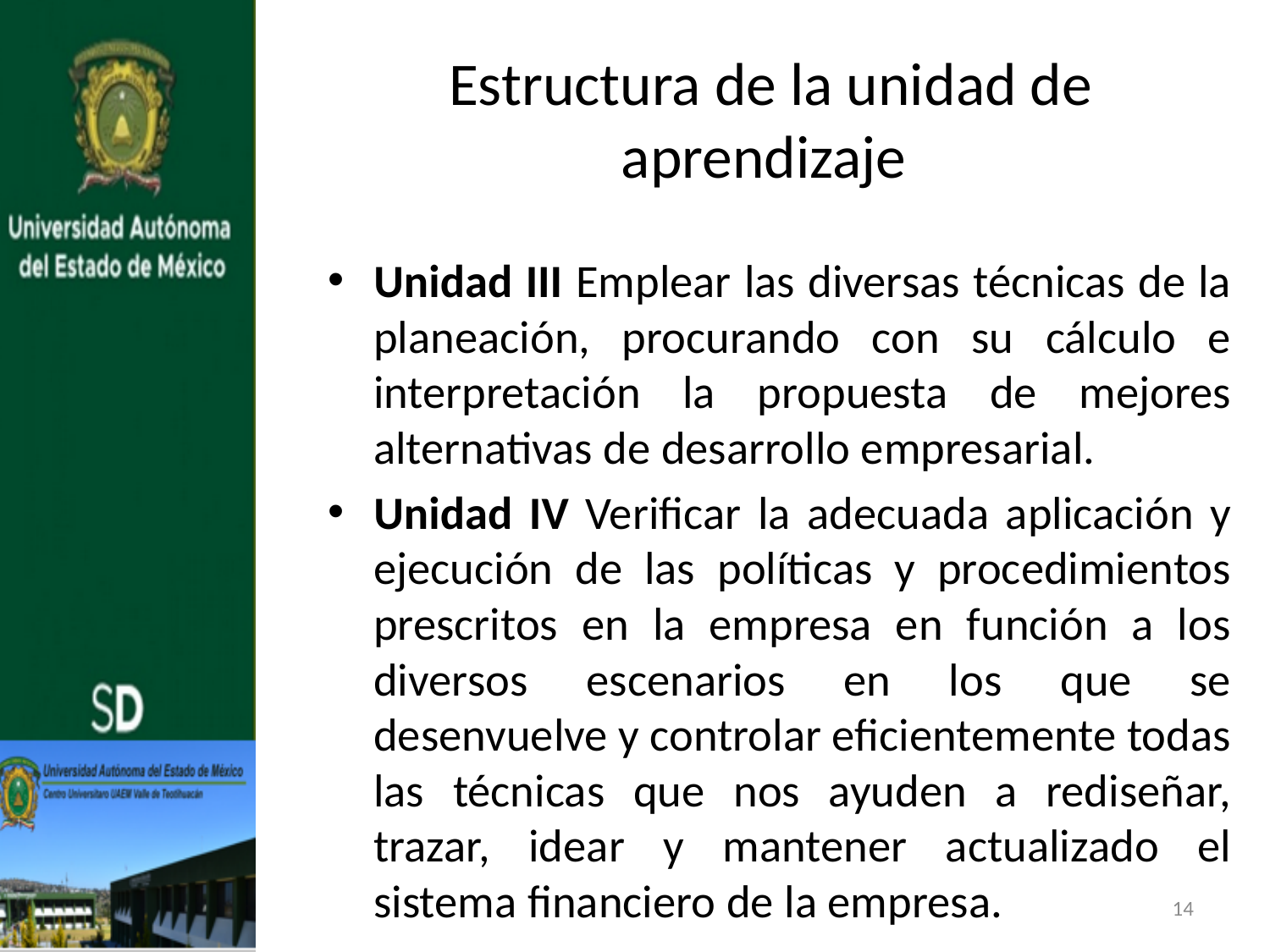

# Estructura de la unidad de aprendizaje
Unidad III Emplear las diversas técnicas de la planeación, procurando con su cálculo e interpretación la propuesta de mejores alternativas de desarrollo empresarial.
Unidad IV Verificar la adecuada aplicación y ejecución de las políticas y procedimientos prescritos en la empresa en función a los diversos escenarios en los que se desenvuelve y controlar eficientemente todas las técnicas que nos ayuden a rediseñar, trazar, idear y mantener actualizado el sistema financiero de la empresa.

14